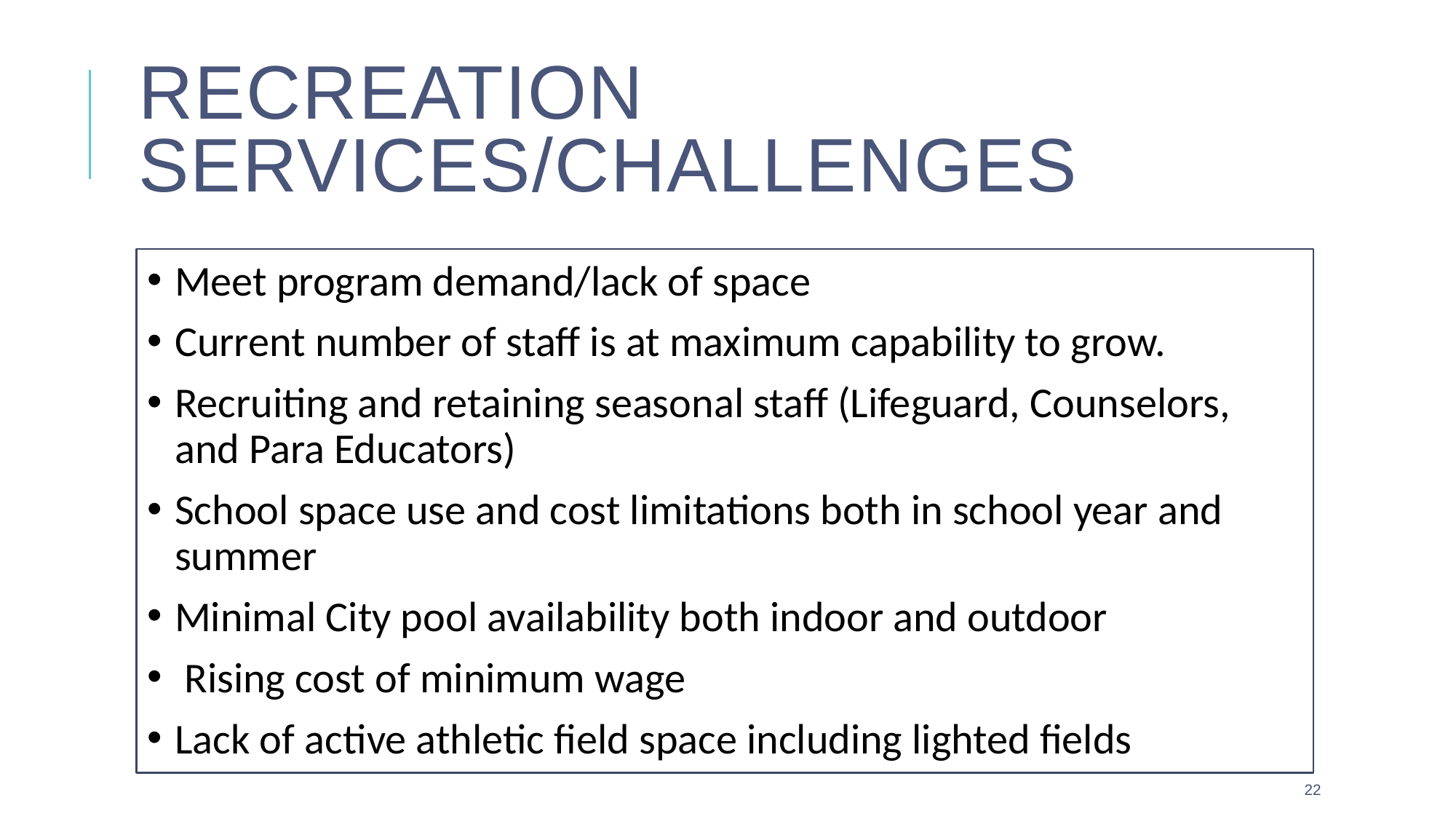

# Recreation services/challenges
Meet program demand/lack of space
Current number of staff is at maximum capability to grow.
Recruiting and retaining seasonal staff (Lifeguard, Counselors, and Para Educators)
School space use and cost limitations both in school year and summer
Minimal City pool availability both indoor and outdoor
 Rising cost of minimum wage
Lack of active athletic field space including lighted fields
22